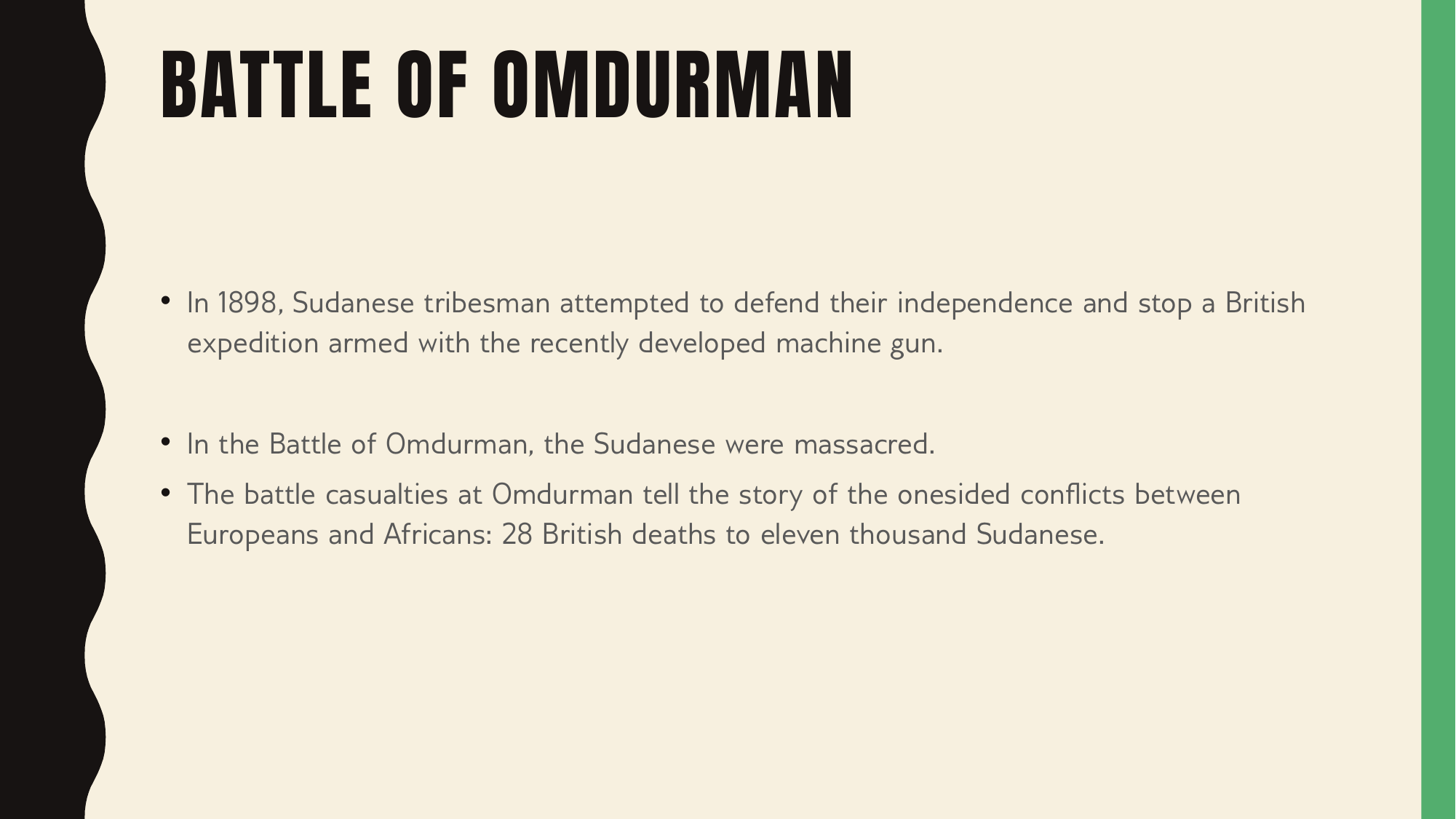

# Battle of Omdurman
In 1898, Sudanese tribesman attempted to defend their independence and stop a British expedition armed with the recently developed machine gun.

In the Battle of Omdurman, the Sudanese were massacred.
The battle casualties at Omdurman tell the story of the onesided conflicts between Europeans and Africans: 28 British deaths to eleven thousand Sudanese.